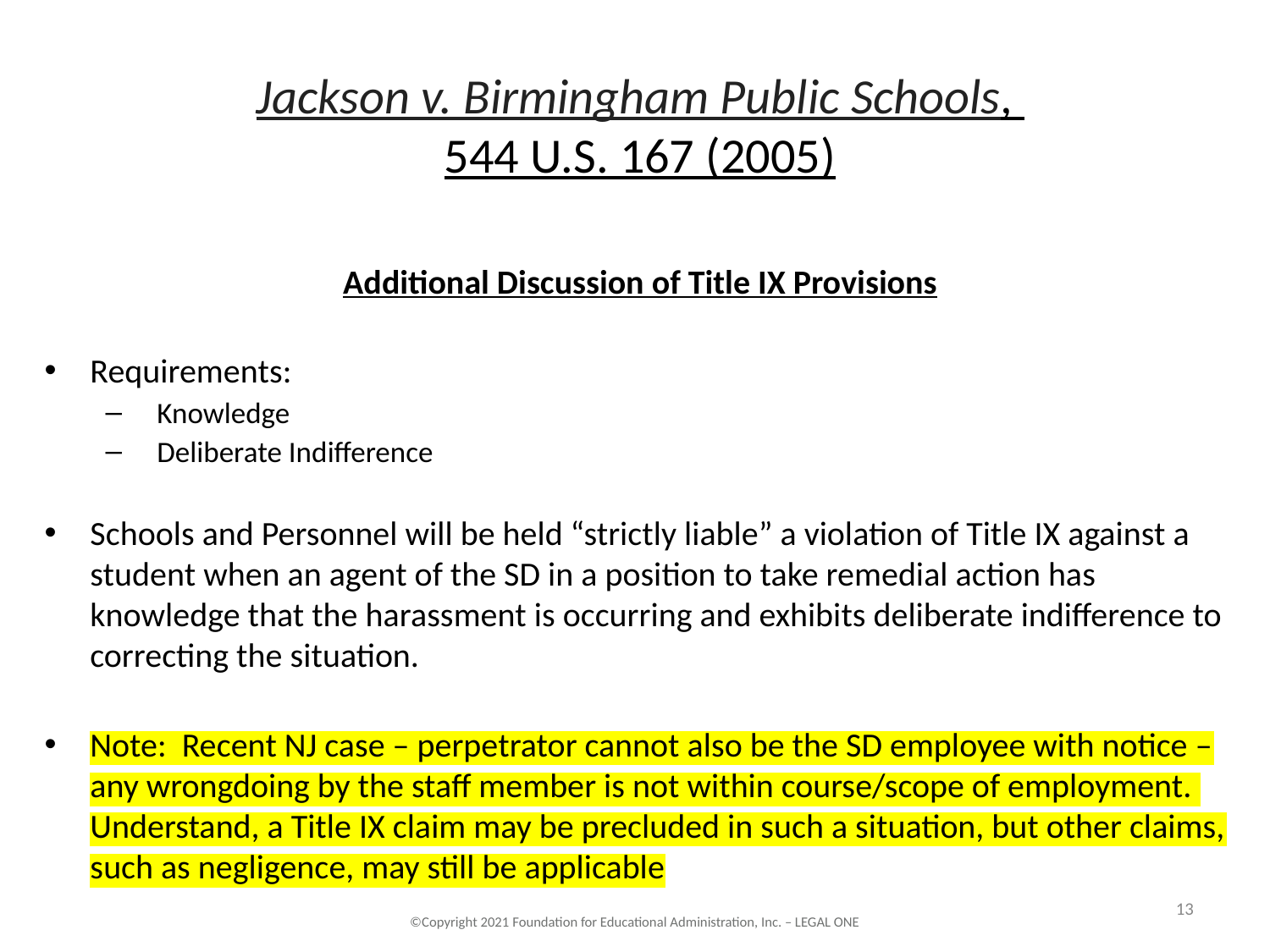

# Jackson v. Birmingham Public Schools, 544 U.S. 167 (2005)
Additional Discussion of Title IX Provisions

Requirements:
  Knowledge
  Deliberate Indifference

Schools and Personnel will be held “strictly liable” a violation of Title IX against a student when an agent of the SD in a position to take remedial action has knowledge that the harassment is occurring and exhibits deliberate indifference to correcting the situation.

Note:  Recent NJ case – perpetrator cannot also be the SD employee with notice – any wrongdoing by the staff member is not within course/scope of employment.  Understand, a Title IX claim may be precluded in such a situation, but other claims, such as negligence, may still be applicable

13